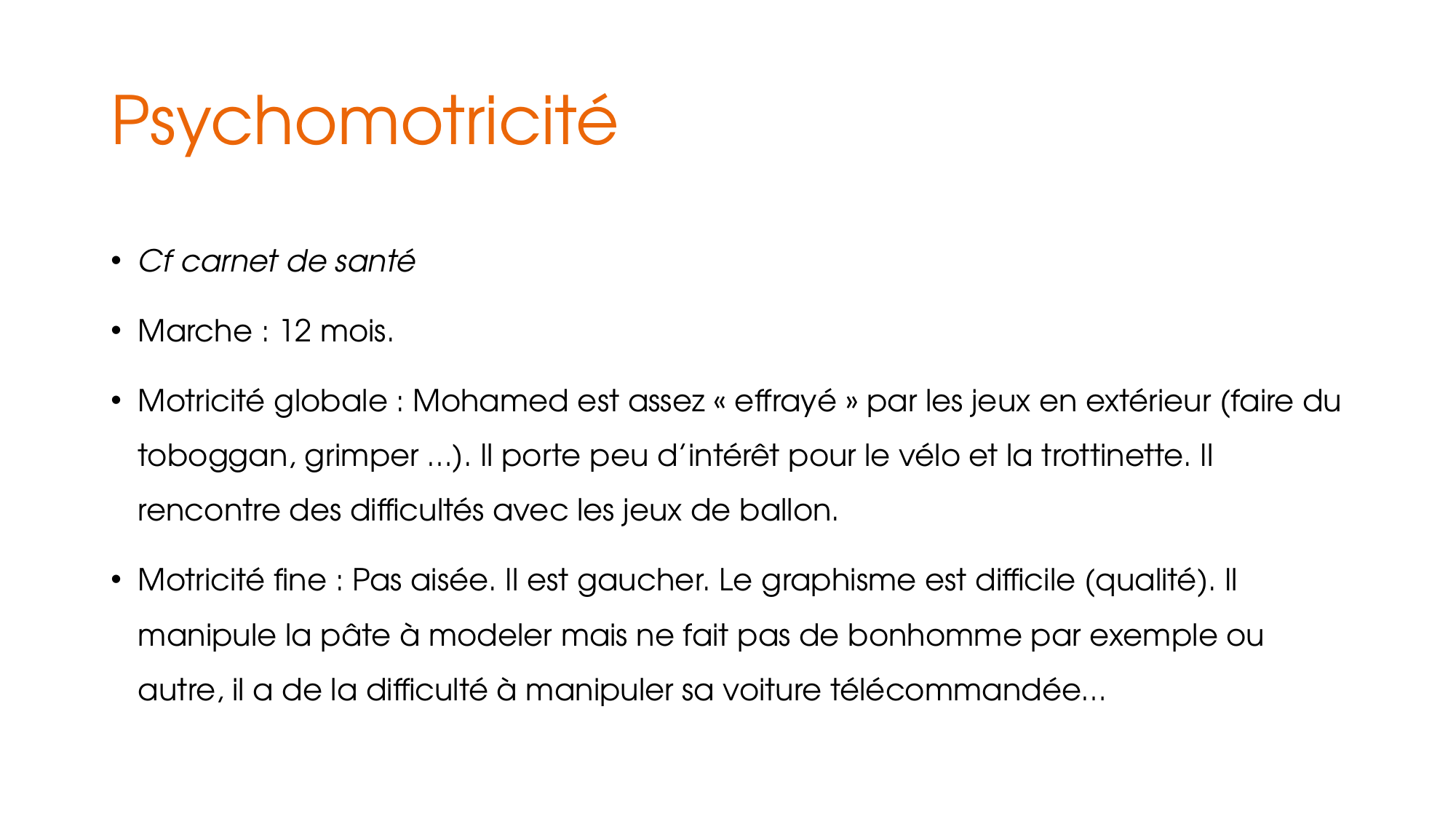

# Psychomotricité
Cf carnet de santé
Marche : 12 mois.
Motricité globale : Mohamed est assez « effrayé » par les jeux en extérieur (faire du toboggan, grimper …). Il porte peu d’intérêt pour le vélo et la trottinette. Il rencontre des difficultés avec les jeux de ballon.
Motricité fine : Pas aisée. Il est gaucher. Le graphisme est difficile (qualité). Il manipule la pâte à modeler mais ne fait pas de bonhomme par exemple ou autre, il a de la difficulté à manipuler sa voiture télécommandée…